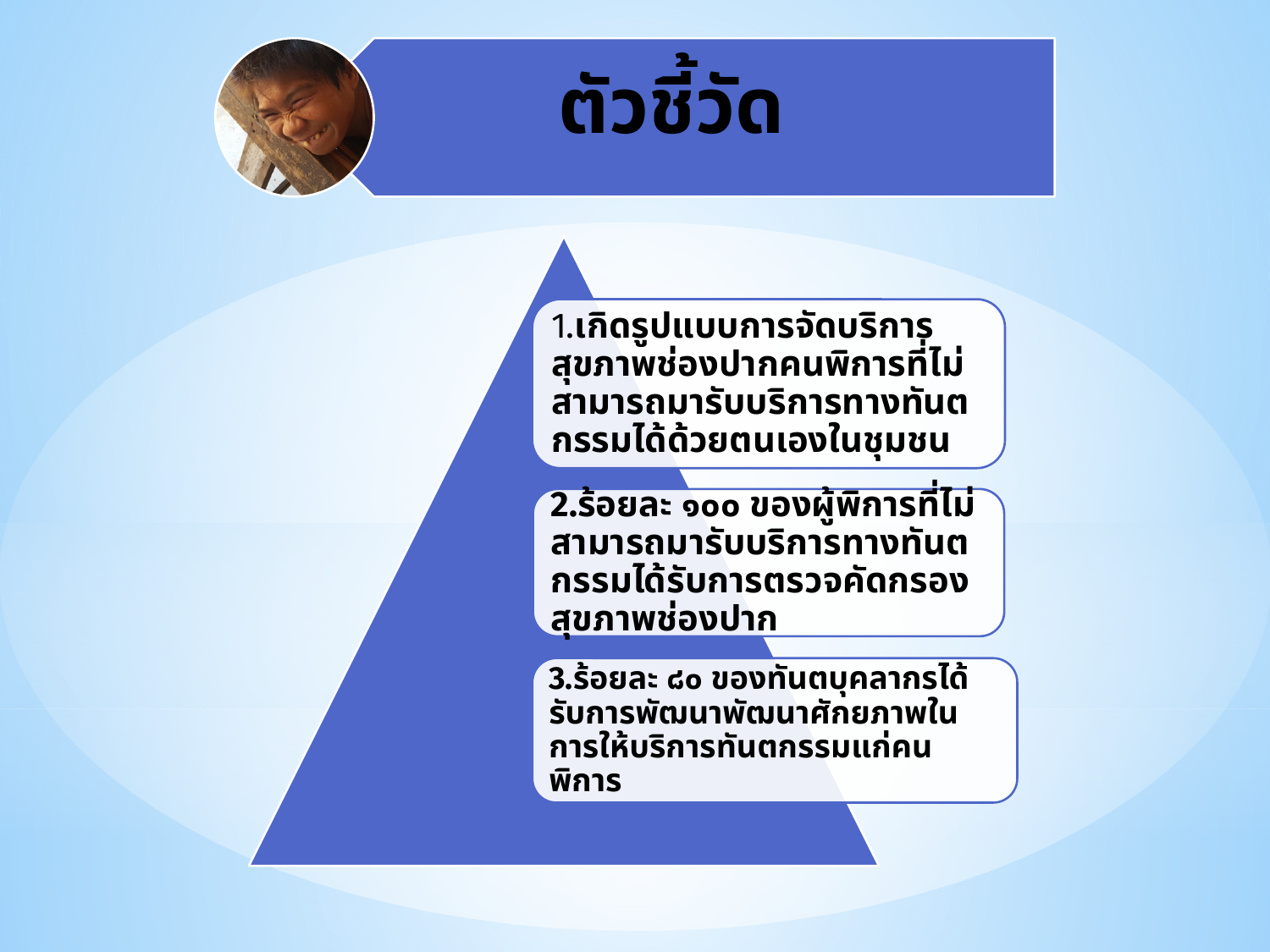

ตัวชี้วัด
1.เกิดรูปแบบการจัดบริการสุขภาพช่องปากคนพิการที่ไม่สามารถมารับบริการทางทันต
กรรมได้ด้วยตนเองในชุมชน
2.ร้อยละ ๑๐๐ ของผู้พิการที่ไม่สามารถมารับบริการทางทันตกรรมได้รับการตรวจคัดกรองสุขภาพช่องปาก
3.ร้อยละ ๘๐ ของทันตบุคลากรได้รับการพัฒนาพัฒนาศักยภาพในการให้บริการทันตกรรมแก่คนพิการ